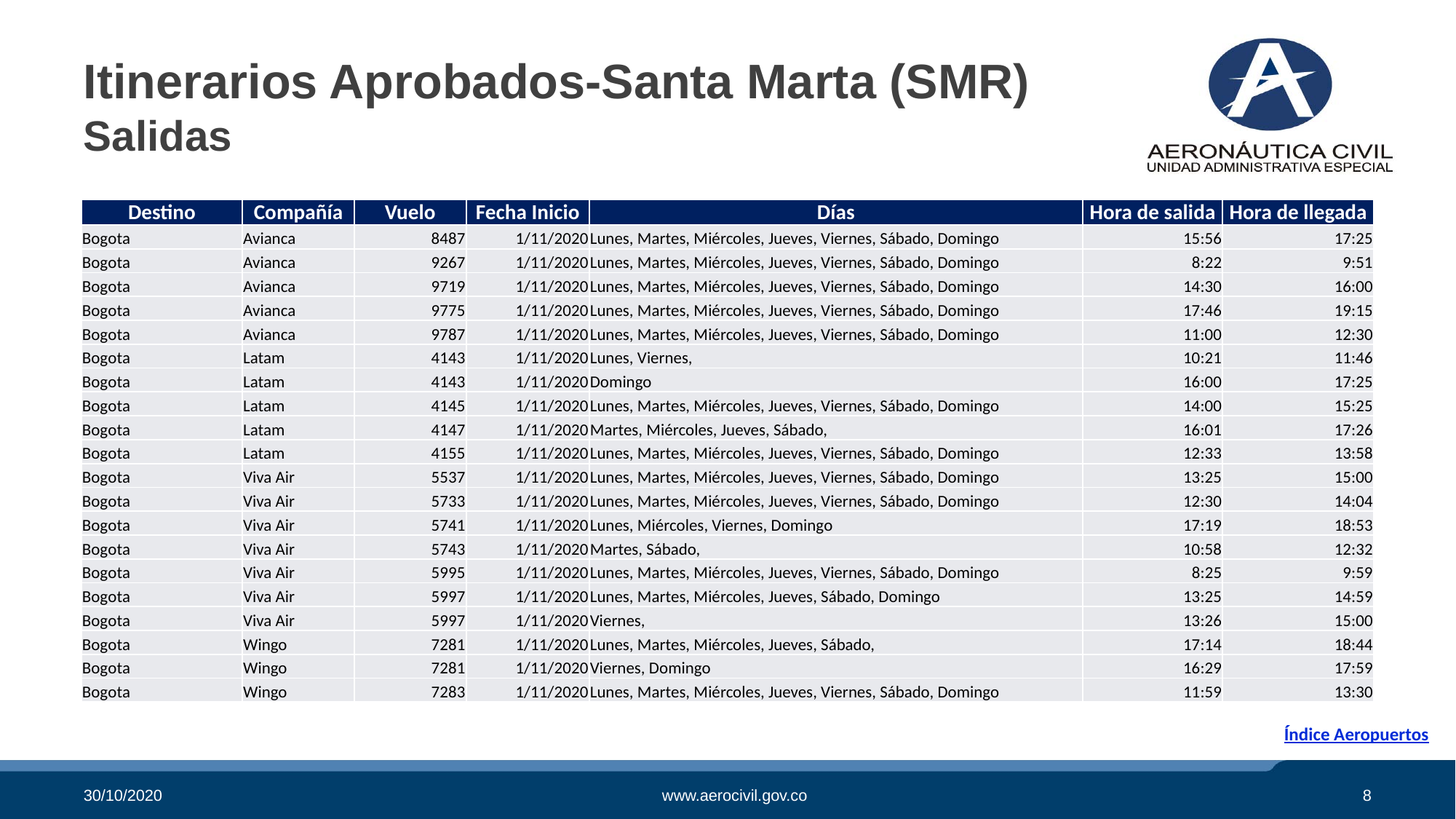

# Itinerarios Aprobados-Santa Marta (SMR) Salidas
| Destino | Compañía | Vuelo | Fecha Inicio | Días | Hora de salida | Hora de llegada |
| --- | --- | --- | --- | --- | --- | --- |
| Bogota | Avianca | 8487 | 1/11/2020 | Lunes, Martes, Miércoles, Jueves, Viernes, Sábado, Domingo | 15:56 | 17:25 |
| Bogota | Avianca | 9267 | 1/11/2020 | Lunes, Martes, Miércoles, Jueves, Viernes, Sábado, Domingo | 8:22 | 9:51 |
| Bogota | Avianca | 9719 | 1/11/2020 | Lunes, Martes, Miércoles, Jueves, Viernes, Sábado, Domingo | 14:30 | 16:00 |
| Bogota | Avianca | 9775 | 1/11/2020 | Lunes, Martes, Miércoles, Jueves, Viernes, Sábado, Domingo | 17:46 | 19:15 |
| Bogota | Avianca | 9787 | 1/11/2020 | Lunes, Martes, Miércoles, Jueves, Viernes, Sábado, Domingo | 11:00 | 12:30 |
| Bogota | Latam | 4143 | 1/11/2020 | Lunes, Viernes, | 10:21 | 11:46 |
| Bogota | Latam | 4143 | 1/11/2020 | Domingo | 16:00 | 17:25 |
| Bogota | Latam | 4145 | 1/11/2020 | Lunes, Martes, Miércoles, Jueves, Viernes, Sábado, Domingo | 14:00 | 15:25 |
| Bogota | Latam | 4147 | 1/11/2020 | Martes, Miércoles, Jueves, Sábado, | 16:01 | 17:26 |
| Bogota | Latam | 4155 | 1/11/2020 | Lunes, Martes, Miércoles, Jueves, Viernes, Sábado, Domingo | 12:33 | 13:58 |
| Bogota | Viva Air | 5537 | 1/11/2020 | Lunes, Martes, Miércoles, Jueves, Viernes, Sábado, Domingo | 13:25 | 15:00 |
| Bogota | Viva Air | 5733 | 1/11/2020 | Lunes, Martes, Miércoles, Jueves, Viernes, Sábado, Domingo | 12:30 | 14:04 |
| Bogota | Viva Air | 5741 | 1/11/2020 | Lunes, Miércoles, Viernes, Domingo | 17:19 | 18:53 |
| Bogota | Viva Air | 5743 | 1/11/2020 | Martes, Sábado, | 10:58 | 12:32 |
| Bogota | Viva Air | 5995 | 1/11/2020 | Lunes, Martes, Miércoles, Jueves, Viernes, Sábado, Domingo | 8:25 | 9:59 |
| Bogota | Viva Air | 5997 | 1/11/2020 | Lunes, Martes, Miércoles, Jueves, Sábado, Domingo | 13:25 | 14:59 |
| Bogota | Viva Air | 5997 | 1/11/2020 | Viernes, | 13:26 | 15:00 |
| Bogota | Wingo | 7281 | 1/11/2020 | Lunes, Martes, Miércoles, Jueves, Sábado, | 17:14 | 18:44 |
| Bogota | Wingo | 7281 | 1/11/2020 | Viernes, Domingo | 16:29 | 17:59 |
| Bogota | Wingo | 7283 | 1/11/2020 | Lunes, Martes, Miércoles, Jueves, Viernes, Sábado, Domingo | 11:59 | 13:30 |
Índice Aeropuertos
30/10/2020
www.aerocivil.gov.co
8